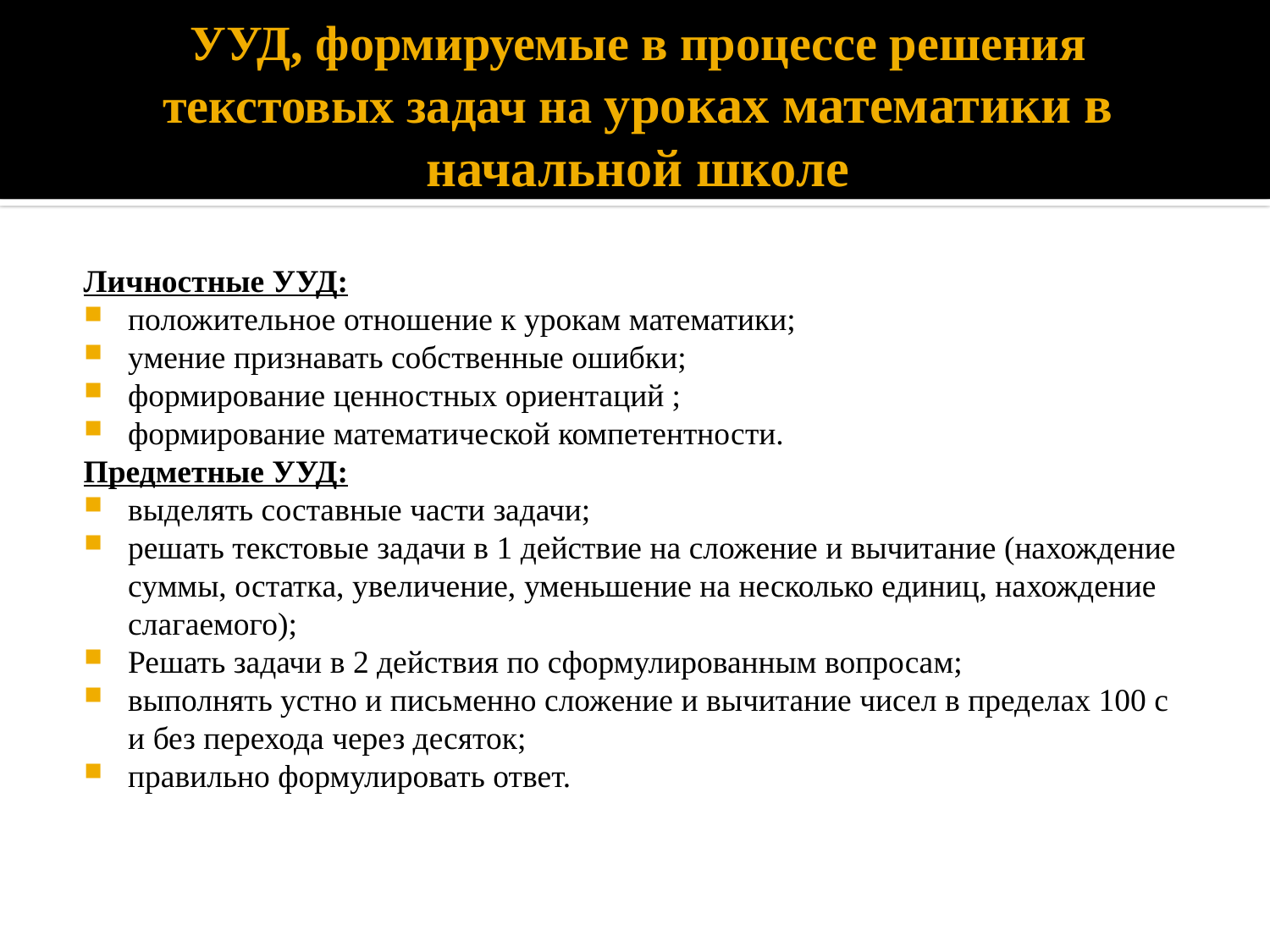

# УУД, формируемые в процессе решения текстовых задач на уроках математики в начальной школе
Личностные УУД:
положительное отношение к урокам математики;
умение признавать собственные ошибки;
формирование ценностных ориентаций ;
формирование математической компетентности.
Предметные УУД:
выделять составные части задачи;
решать текстовые задачи в 1 действие на сложение и вычитание (нахождение суммы, остатка, увеличение, уменьшение на несколько единиц, нахождение слагаемого);
Решать задачи в 2 действия по сформулированным вопросам;
выполнять устно и письменно сложение и вычитание чисел в пределах 100 с и без перехода через десяток;
правильно формулировать ответ.